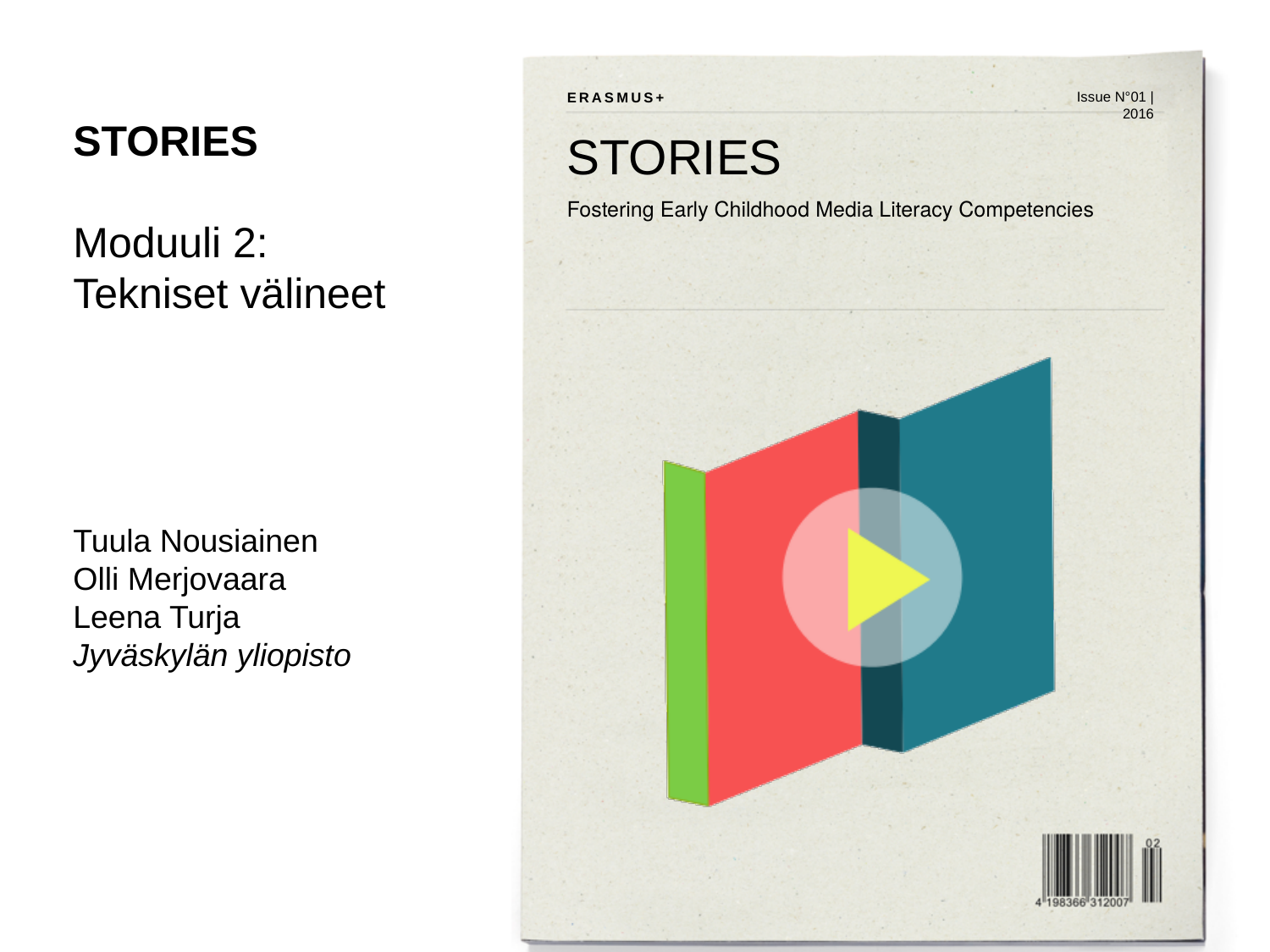

STORIES

Moduuli 2:
Tekniset välineet

Tuula Nousiainen
Olli Merjovaara
Leena Turja
Jyväskylän yliopisto